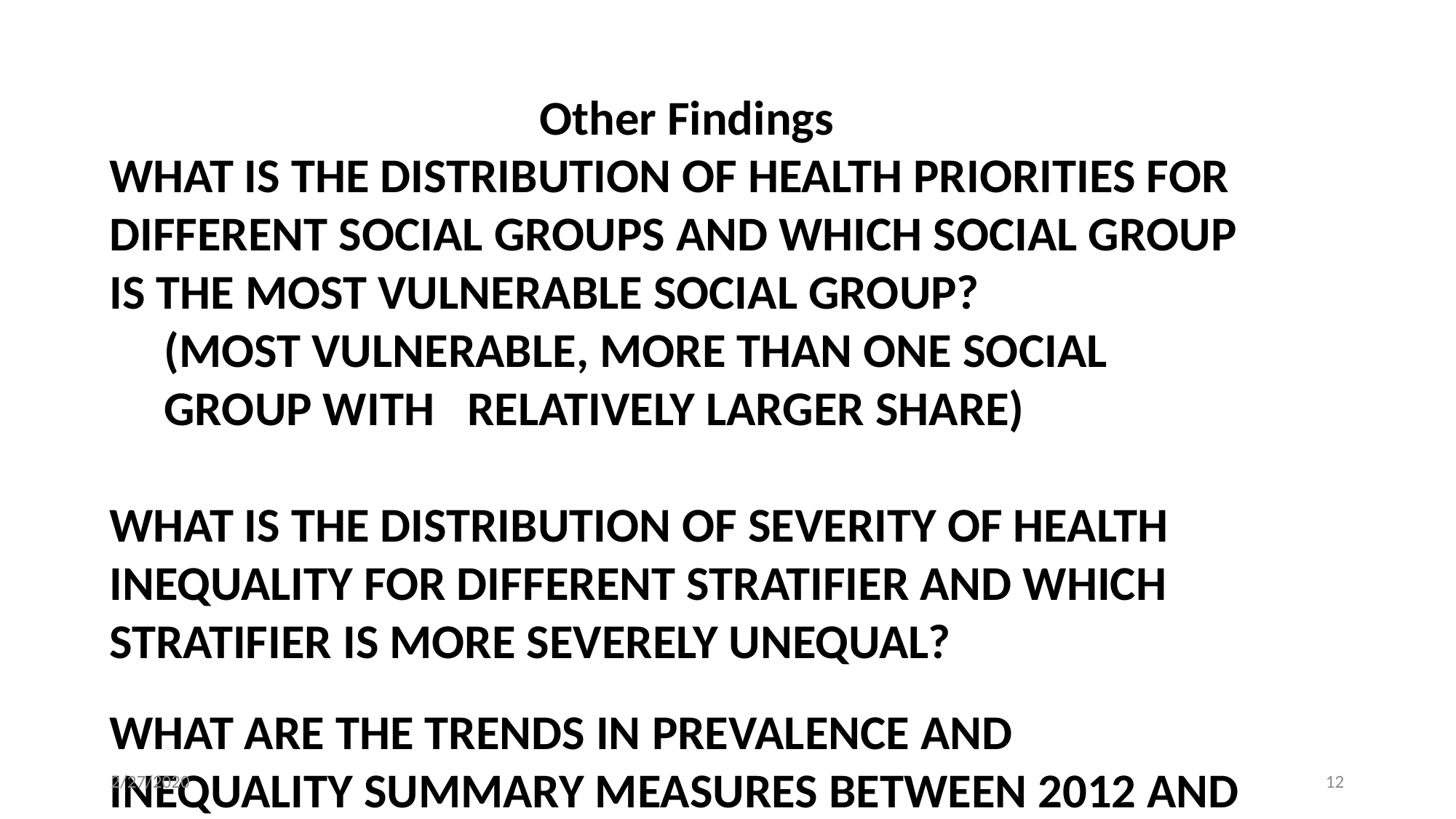

Other Findings
What is the distribution of health priorities for different social groups and which social group is the most vulnerable social group?
(Most vulnerable, more than one social group with   relatively larger share)

What is the distribution of severity of health inequality for different stratifier and which stratifier is more severely unequal?

What are the trends in prevalence and inequality summary measures between 2012 and 2017?

2/27/2020
12